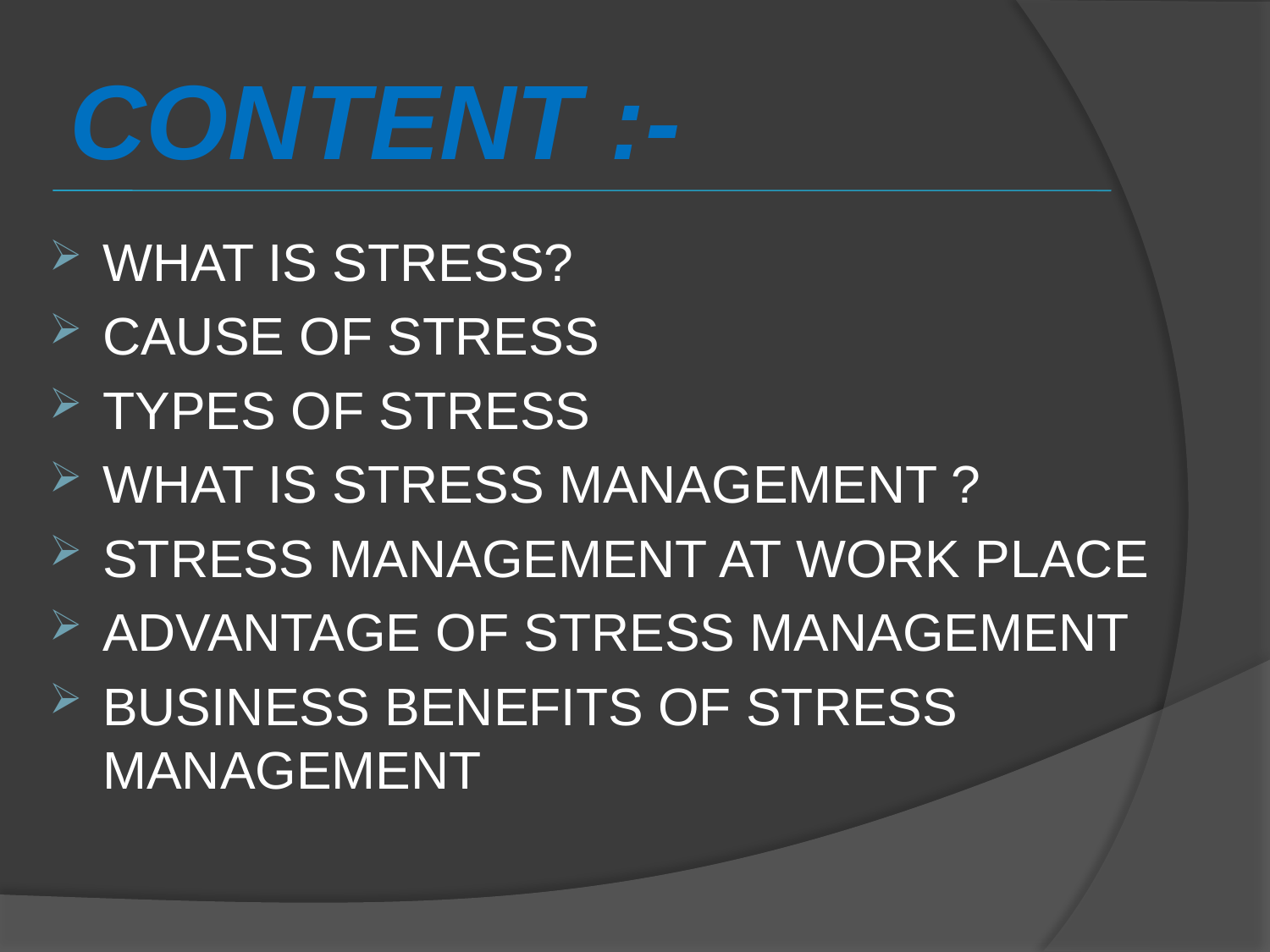

# CONTENT :-
WHAT IS STRESS?
CAUSE OF STRESS
TYPES OF STRESS
WHAT IS STRESS MANAGEMENT ?
STRESS MANAGEMENT AT WORK PLACE
ADVANTAGE OF STRESS MANAGEMENT
BUSINESS BENEFITS OF STRESS MANAGEMENT